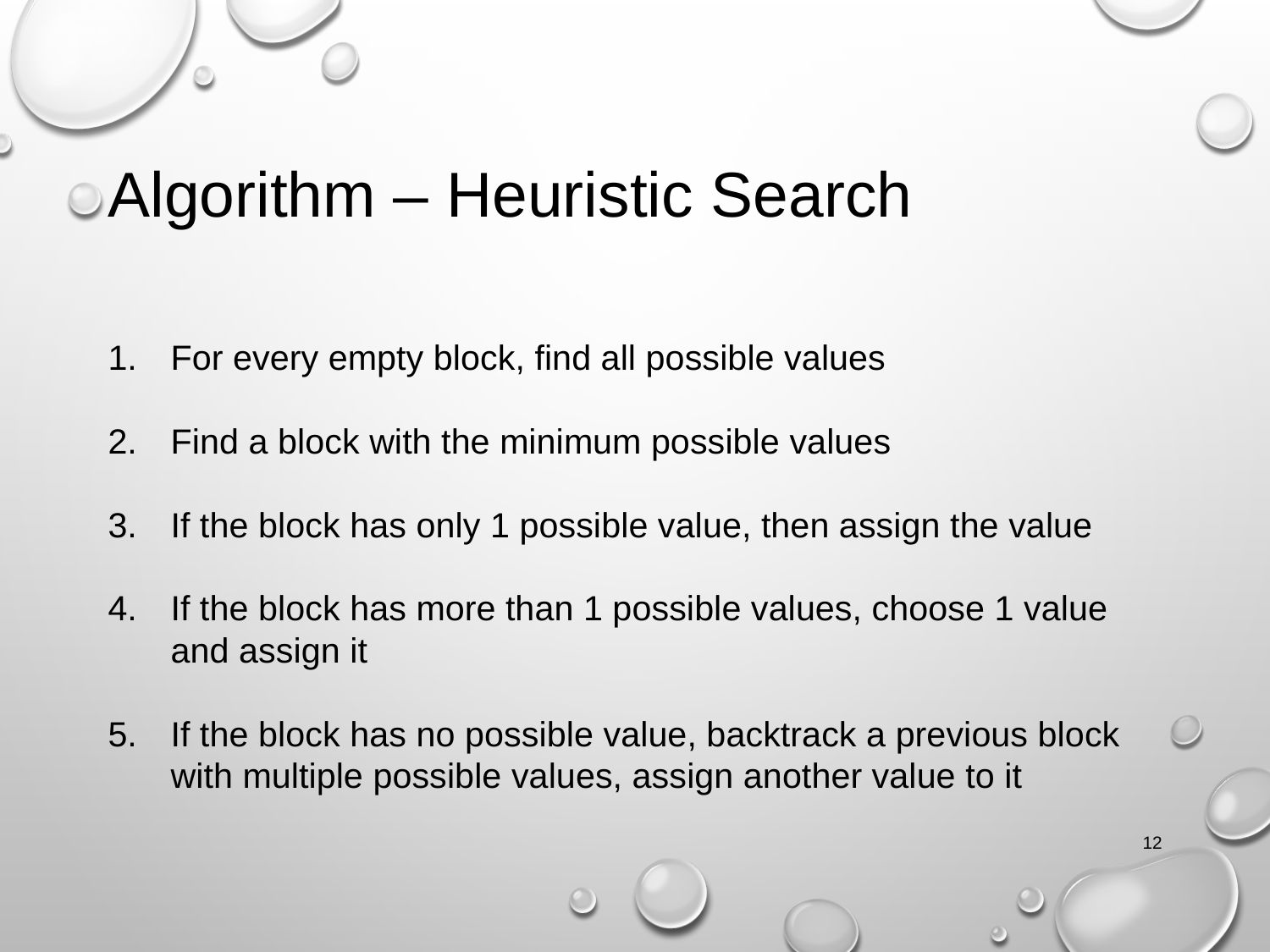

# Algorithm – Heuristic Search
For every empty block, find all possible values

Find a block with the minimum possible values

If the block has only 1 possible value, then assign the value

If the block has more than 1 possible values, choose 1 value and assign it

If the block has no possible value, backtrack a previous block with multiple possible values, assign another value to it
12